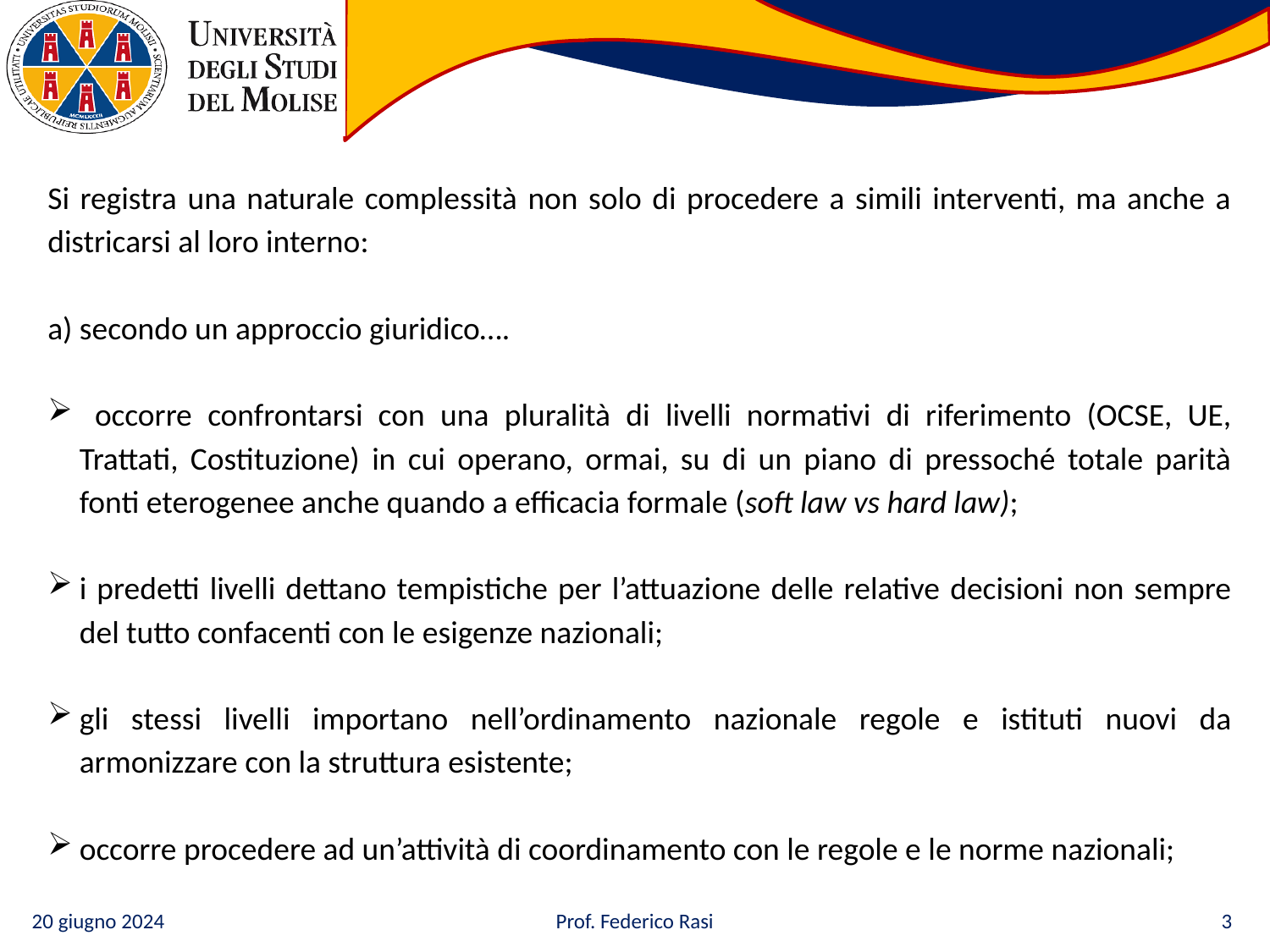

Si registra una naturale complessità non solo di procedere a simili interventi, ma anche a districarsi al loro interno:

a) secondo un approccio giuridico….

 occorre confrontarsi con una pluralità di livelli normativi di riferimento (OCSE, UE, Trattati, Costituzione) in cui operano, ormai, su di un piano di pressoché totale parità fonti eterogenee anche quando a efficacia formale (soft law vs hard law);

i predetti livelli dettano tempistiche per l’attuazione delle relative decisioni non sempre del tutto confacenti con le esigenze nazionali;

gli stessi livelli importano nell’ordinamento nazionale regole e istituti nuovi da armonizzare con la struttura esistente;

occorre procedere ad un’attività di coordinamento con le regole e le norme nazionali;

20 giugno 2024
Prof. Federico Rasi
3